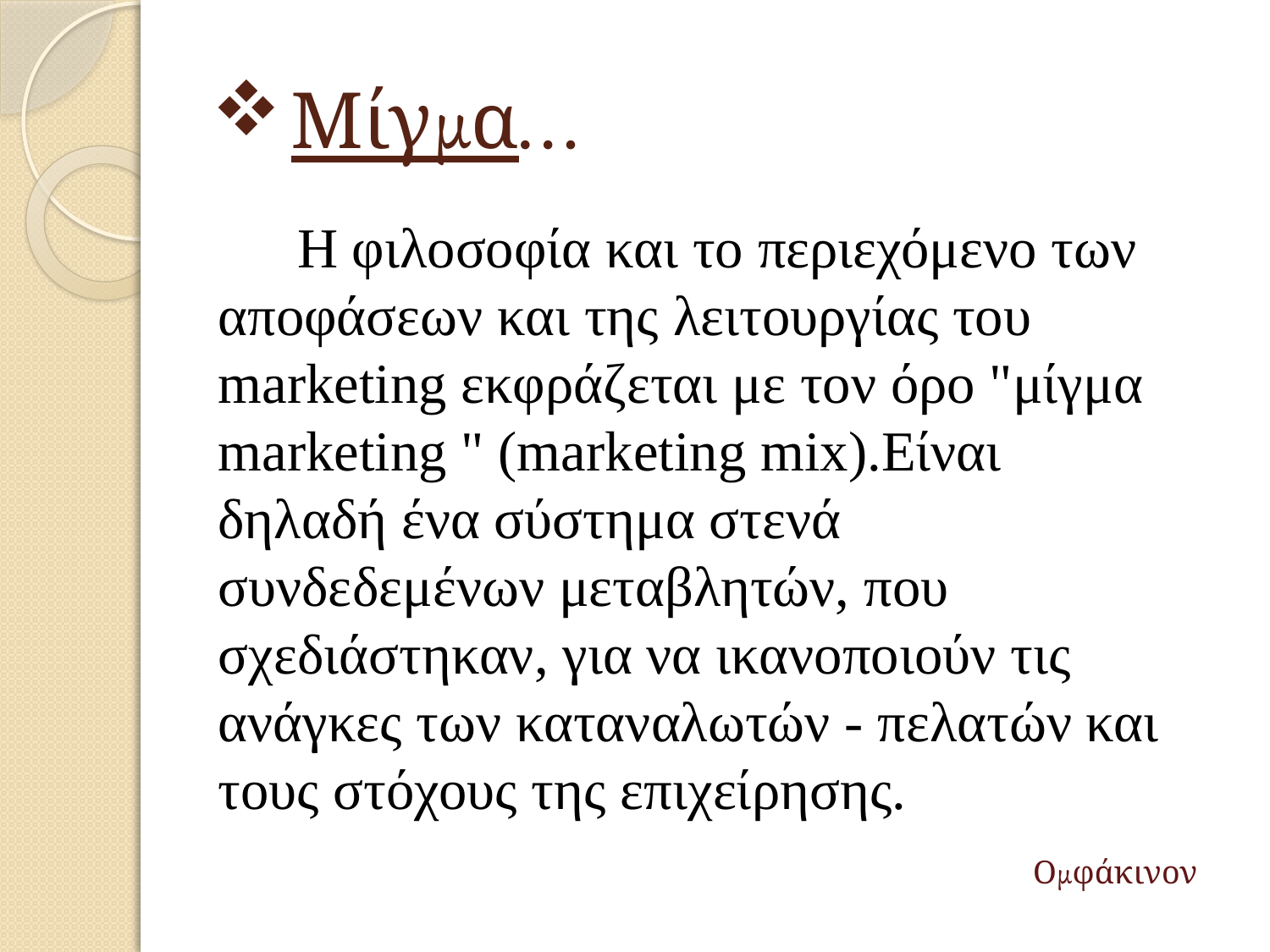

# Μίγμα…
       Η φιλοσοφία και το περιεχόμενο των αποφάσεων και της λειτουργίας του marketing εκφράζεται με τον όρο "μίγμα marketing " (marketing mix).Είναι δηλαδή ένα σύστημα στενά συνδεδεμένων μεταβλητών, που σχεδιάστηκαν, για να ικανοποιούν τις ανάγκες των καταναλωτών - πελατών και τους στόχους της επιχείρησης.
Ομφάκινον